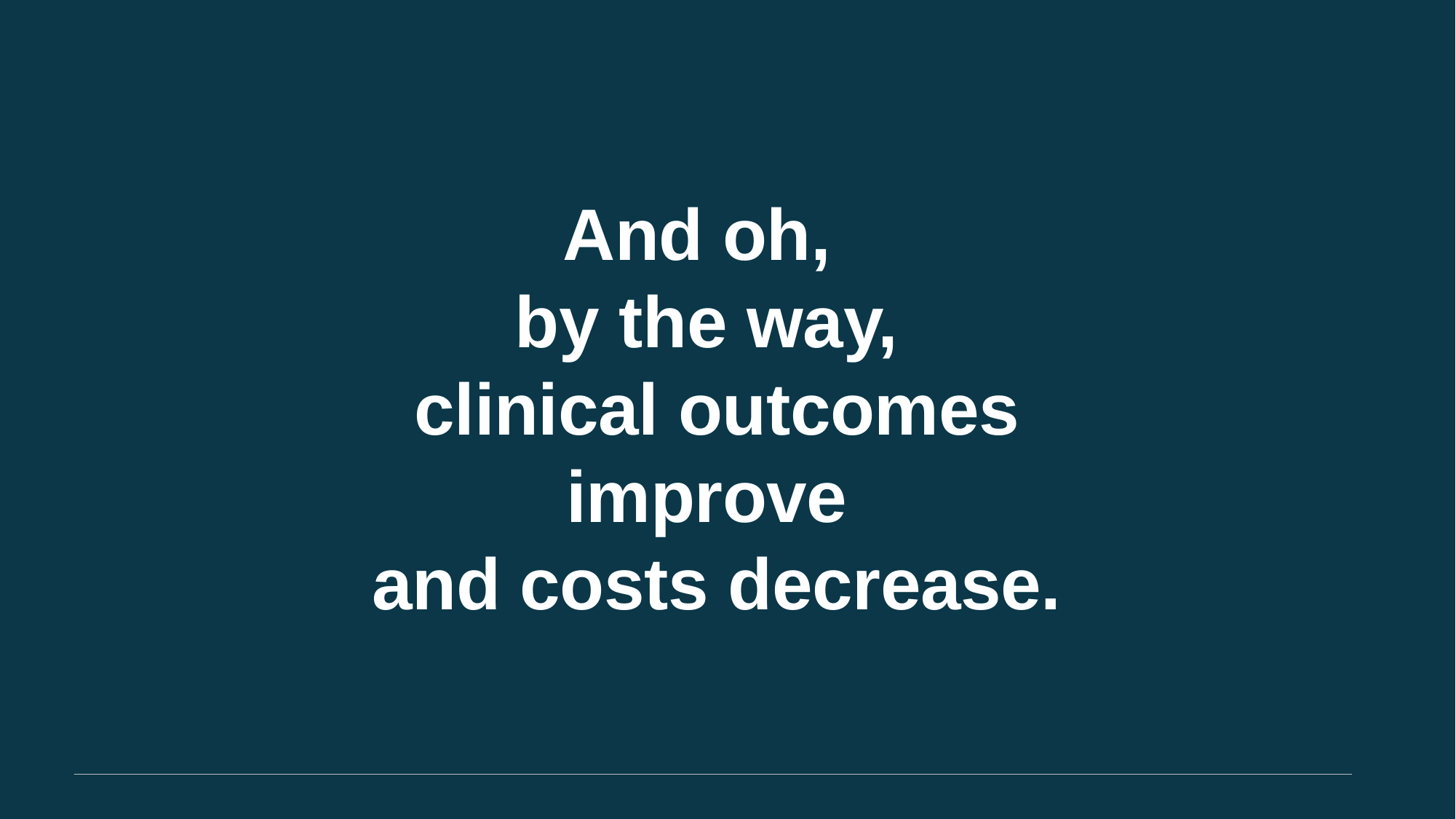

And oh,
by the way,
 clinical outcomes improve
 and costs decrease.